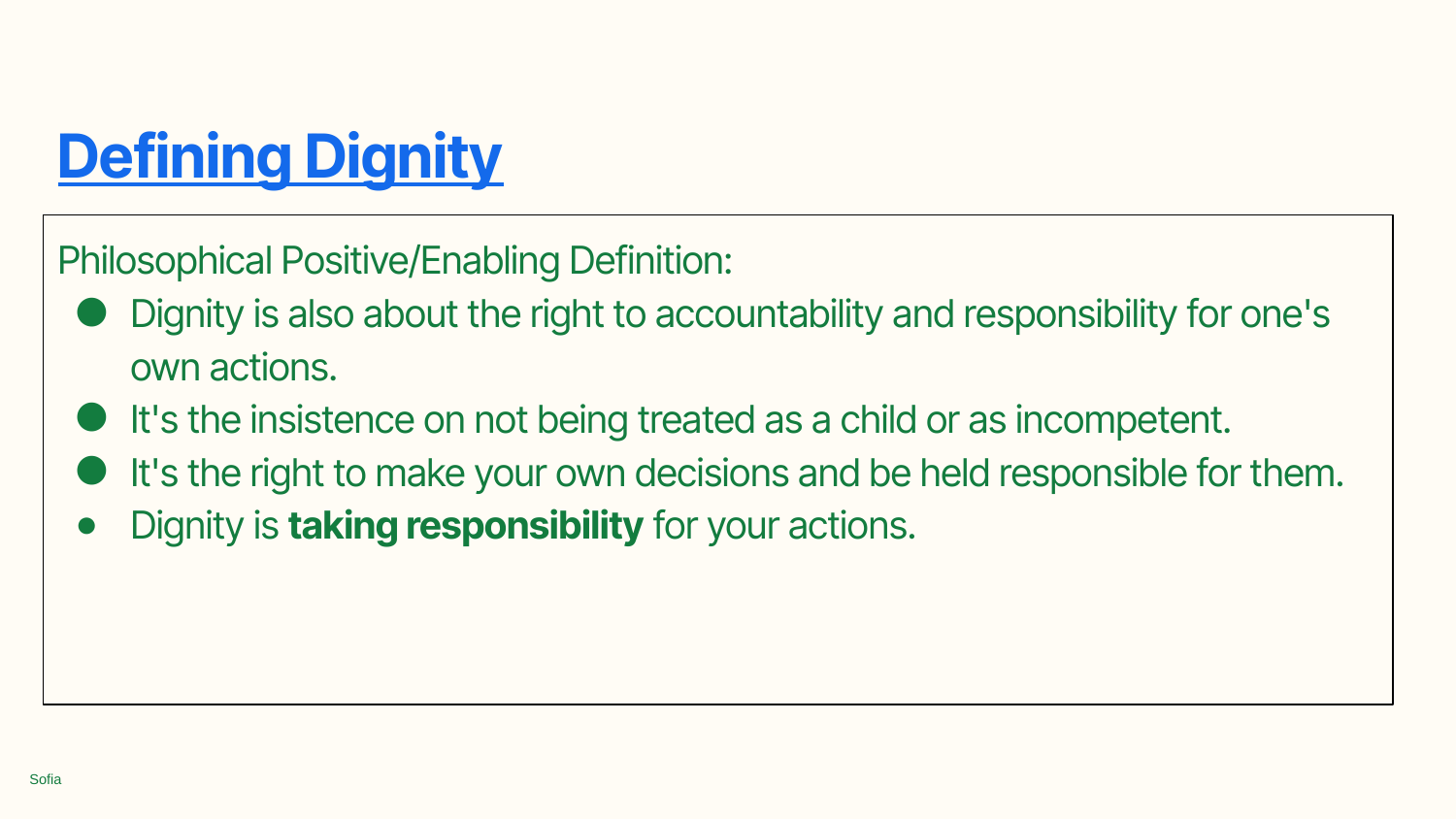

# Defining Dignity
Philosophical Positive/Enabling Definition:
Dignity is also about the right to accountability and responsibility for one's own actions.
It's the insistence on not being treated as a child or as incompetent.
It's the right to make your own decisions and be held responsible for them.
Dignity is taking responsibility for your actions.

Sofia